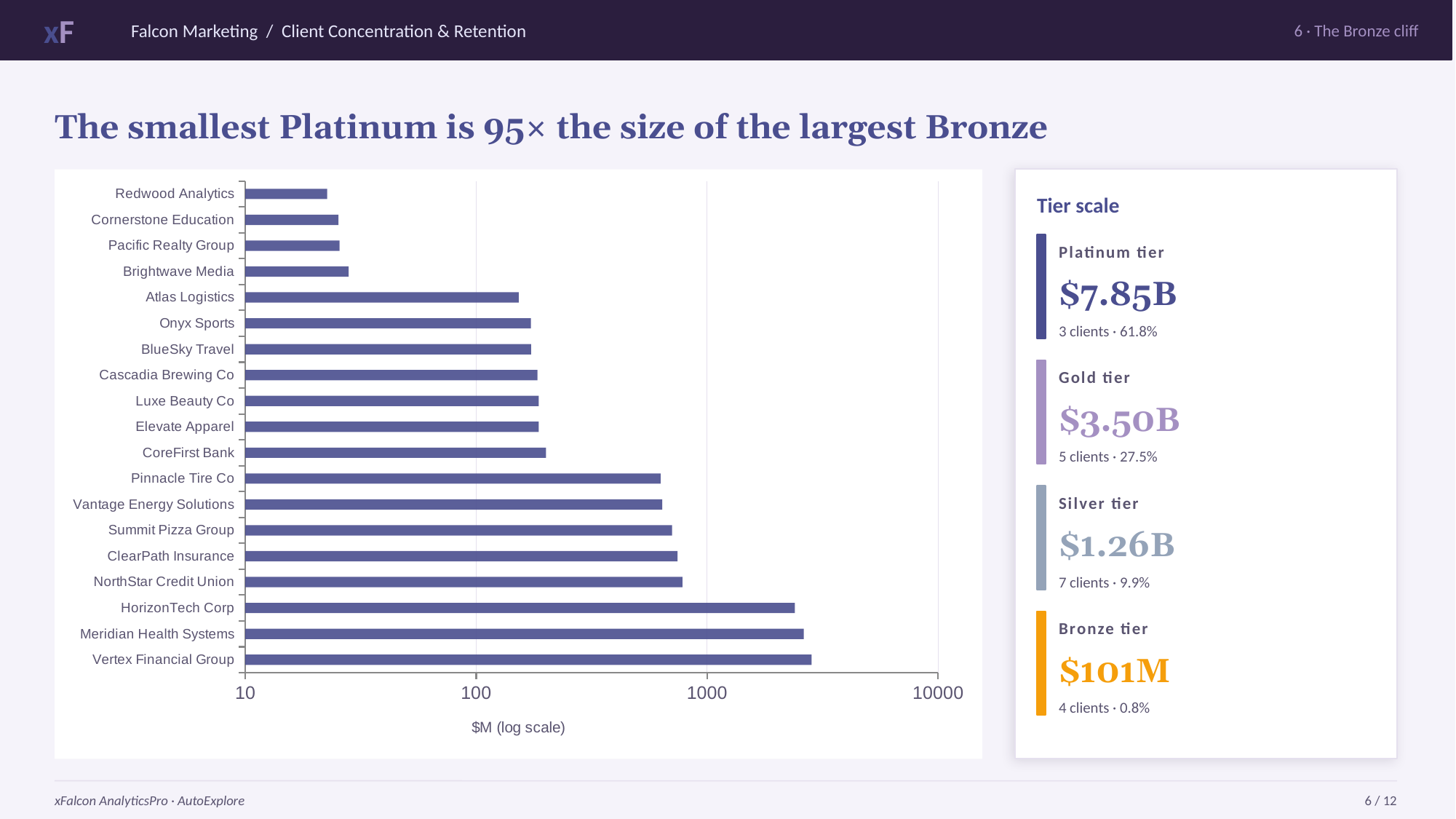

xF
Falcon Marketing  /  Client Concentration & Retention
6 · The Bronze cliff
The smallest Platinum is 95× the size of the largest Bronze

### Chart

| Category | 2024 project billings |
|---|---|
| Vertex Financial Group | 2832.6 |
| Meridian Health Systems | 2618.4 |
| HorizonTech Corp | 2399.1 |
| NorthStar Credit Union | 782.0 |
| ClearPath Insurance | 745.0 |
| Summit Pizza Group | 704.2 |
| Vantage Energy Solutions | 638.8 |
| Pinnacle Tire Co | 628.7 |
| CoreFirst Bank | 200.6 |
| Elevate Apparel | 186.7 |
| Luxe Beauty Co | 186.5 |
| Cascadia Brewing Co | 184.2 |
| BlueSky Travel | 173.0 |
| Onyx Sports | 172.4 |
| Atlas Logistics | 152.9 |
| Brightwave Media | 28.0 |
| Pacific Realty Group | 25.6 |
| Cornerstone Education | 25.3 |
| Redwood Analytics | 22.6 |
Tier scale

Platinum tier
$7.85B
3 clients · 61.8%

Gold tier
$3.50B
5 clients · 27.5%

Silver tier
$1.26B
7 clients · 9.9%

Bronze tier
$101M
4 clients · 0.8%

xFalcon AnalyticsPro · AutoExplore
6 / 12